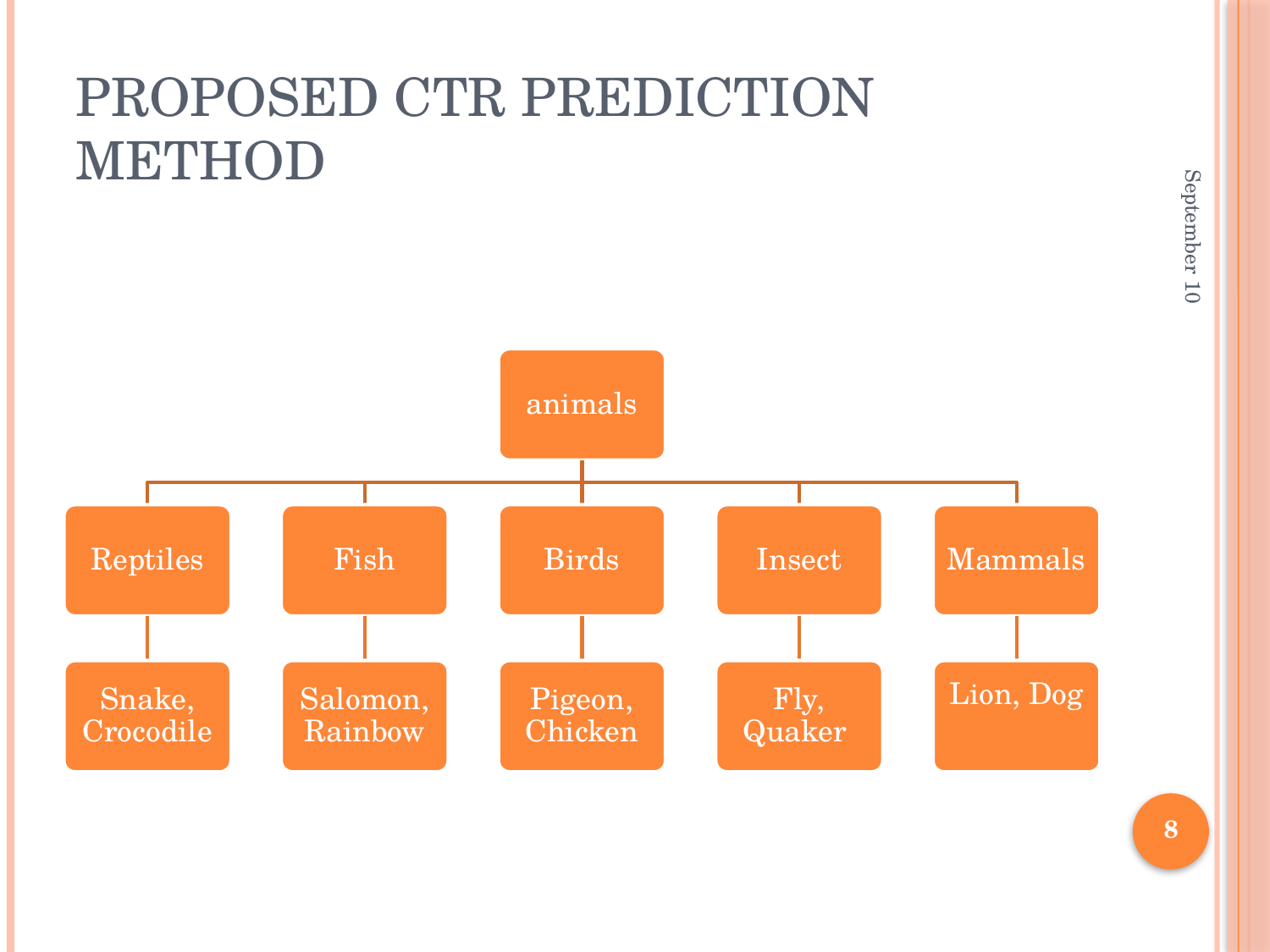

# Proposed CTR Prediction Method
September 10
animals
Reptiles
Snake, Crocodile
Fish
Salomon, Rainbow
Birds
Pigeon, Chicken
Insect
Fly, Quaker
Mammals
Lion, Dog

8